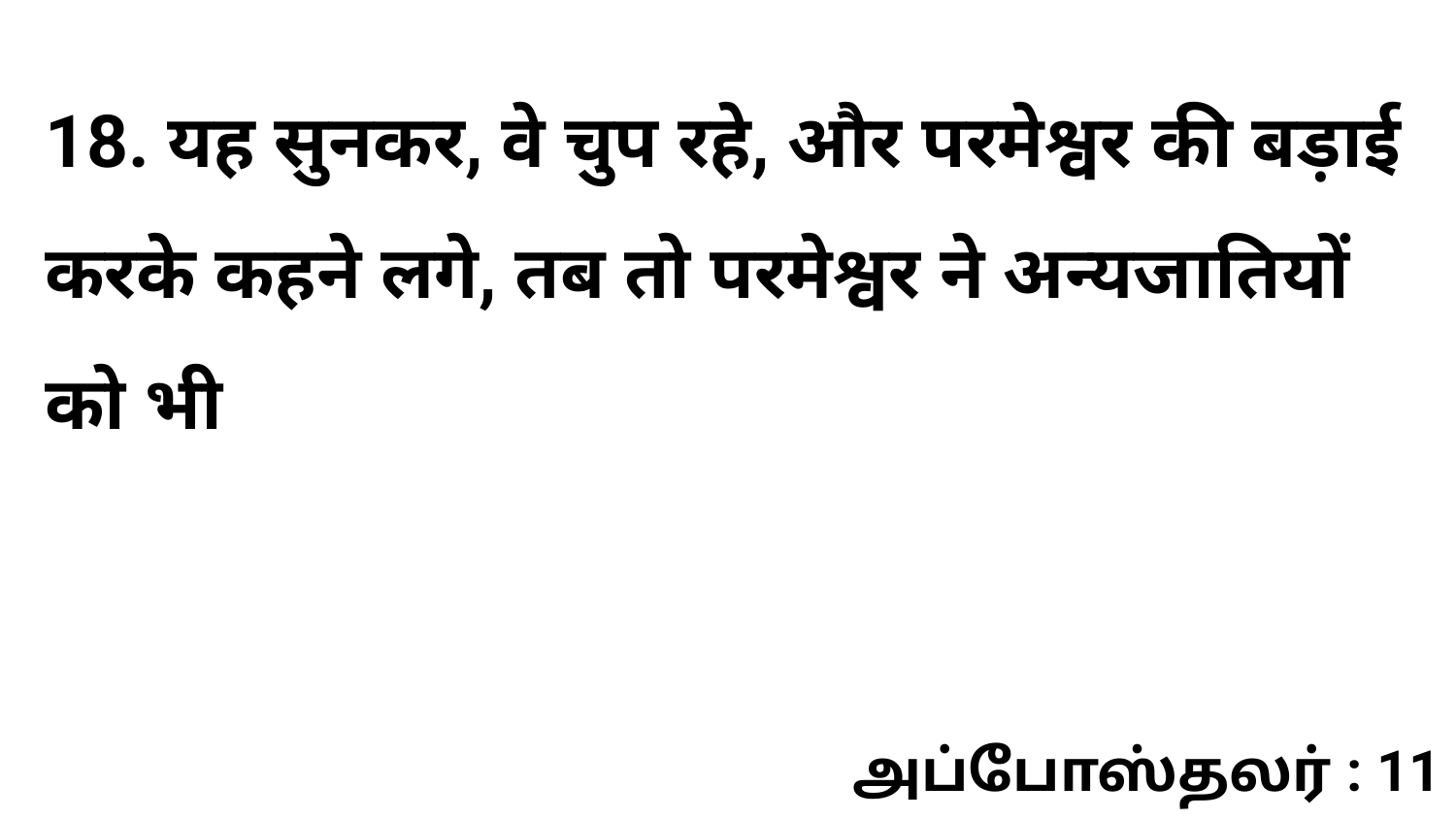

18. यह सुनकर, वे चुप रहे, और परमेश्वर की बड़ाई करके कहने लगे, तब तो परमेश्वर ने अन्यजातियों को भी
அப்போஸ்தலர் : 11